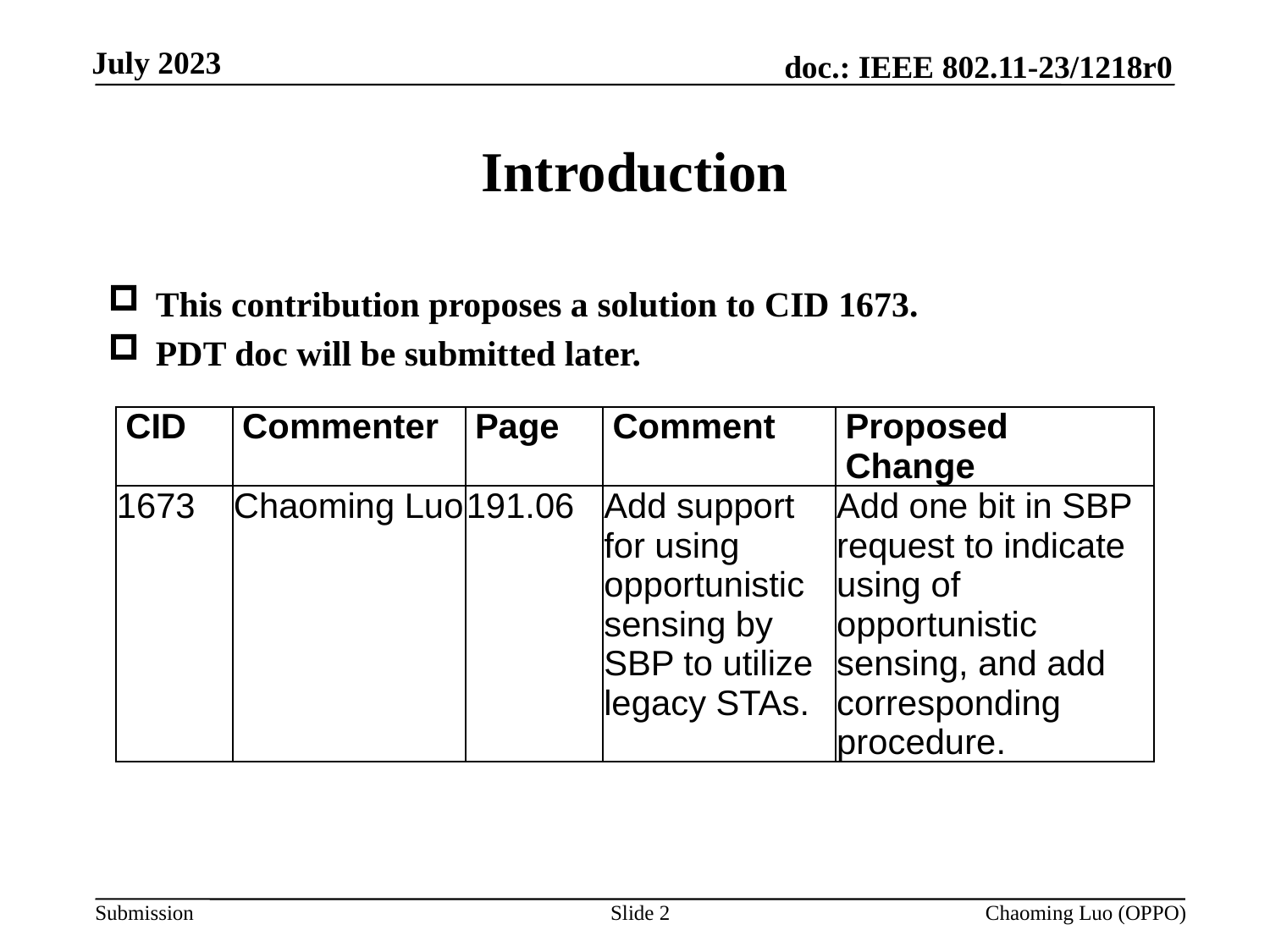

# Introduction
This contribution proposes a solution to CID 1673.
PDT doc will be submitted later.
| CID | Commenter | Page | Comment | Proposed Change |
| --- | --- | --- | --- | --- |
| 1673 | Chaoming Luo | 191.06 | Add support for using opportunistic sensing by SBP to utilize legacy STAs. | Add one bit in SBP request to indicate using of opportunistic sensing, and add corresponding procedure. |
Slide 2
Chaoming Luo (OPPO)